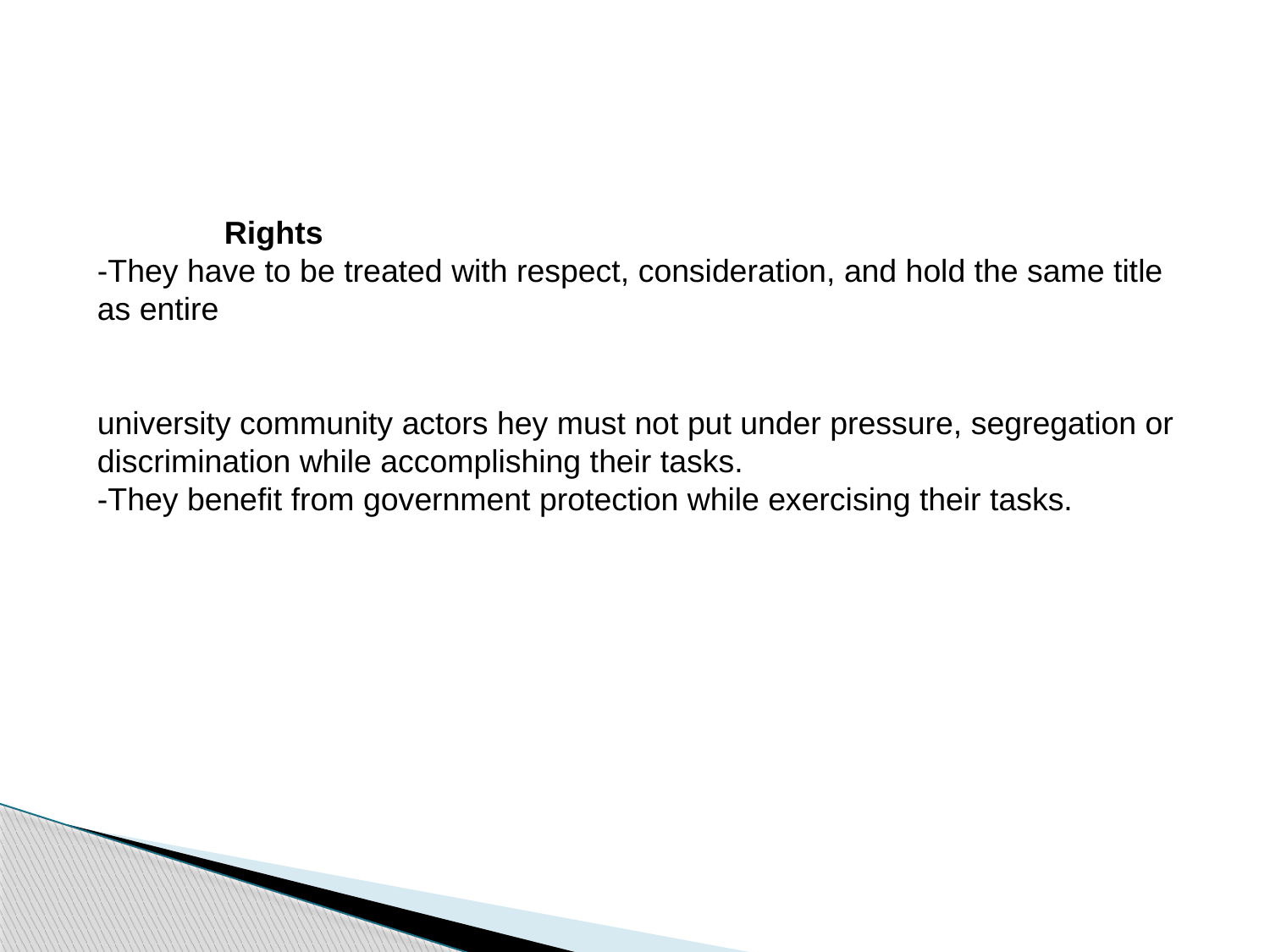

Rights
-They have to be treated with respect, consideration, and hold the same title as entire

university community actors hey must not put under pressure, segregation or discrimination while accomplishing their tasks.
-They benefit from government protection while exercising their tasks.